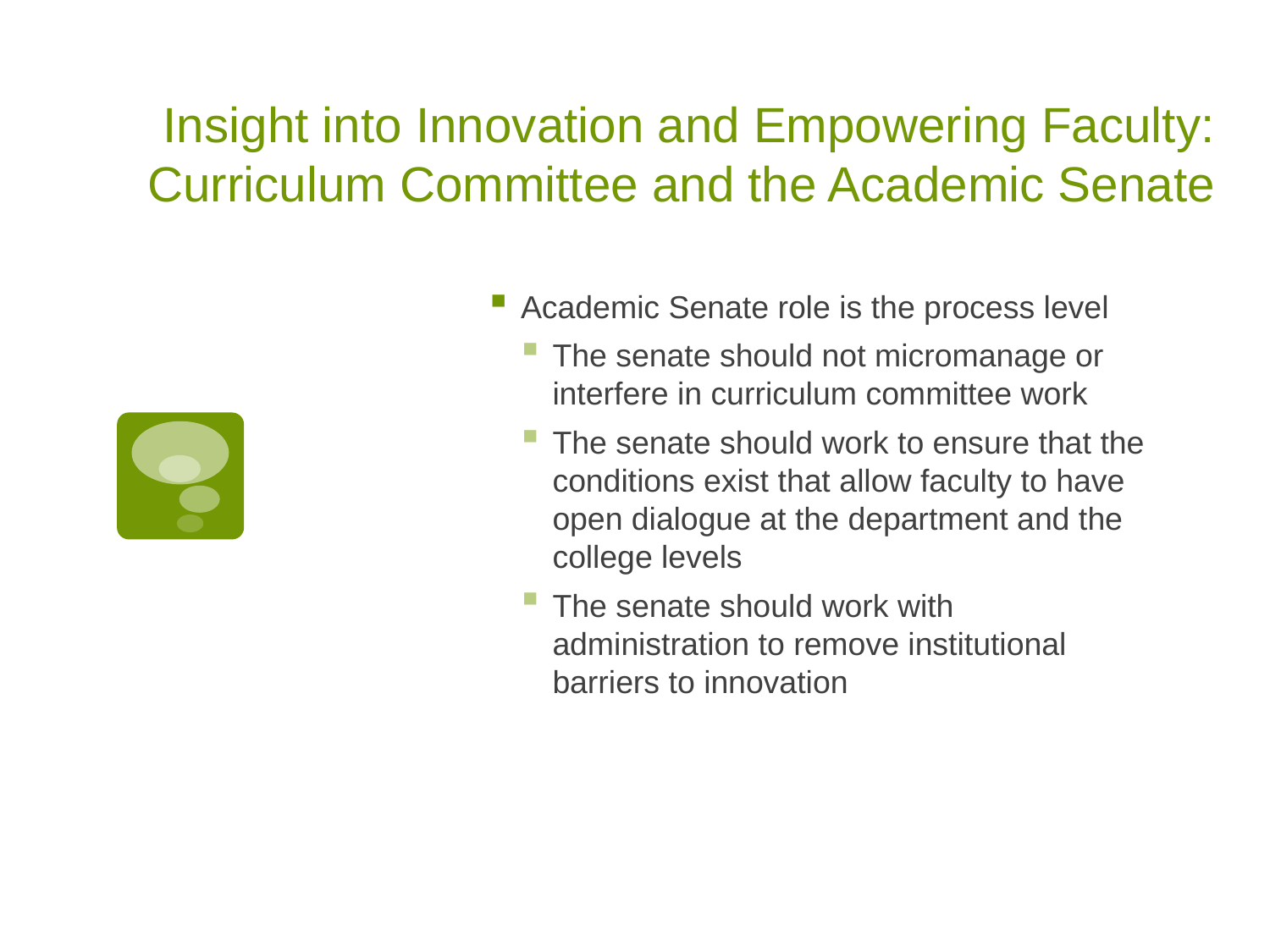

# Insight into Innovation and Empowering Faculty: Curriculum Committee and the Academic Senate
Academic Senate role is the process level
The senate should not micromanage or interfere in curriculum committee work
The senate should work to ensure that the conditions exist that allow faculty to have open dialogue at the department and the college levels
The senate should work with administration to remove institutional barriers to innovation